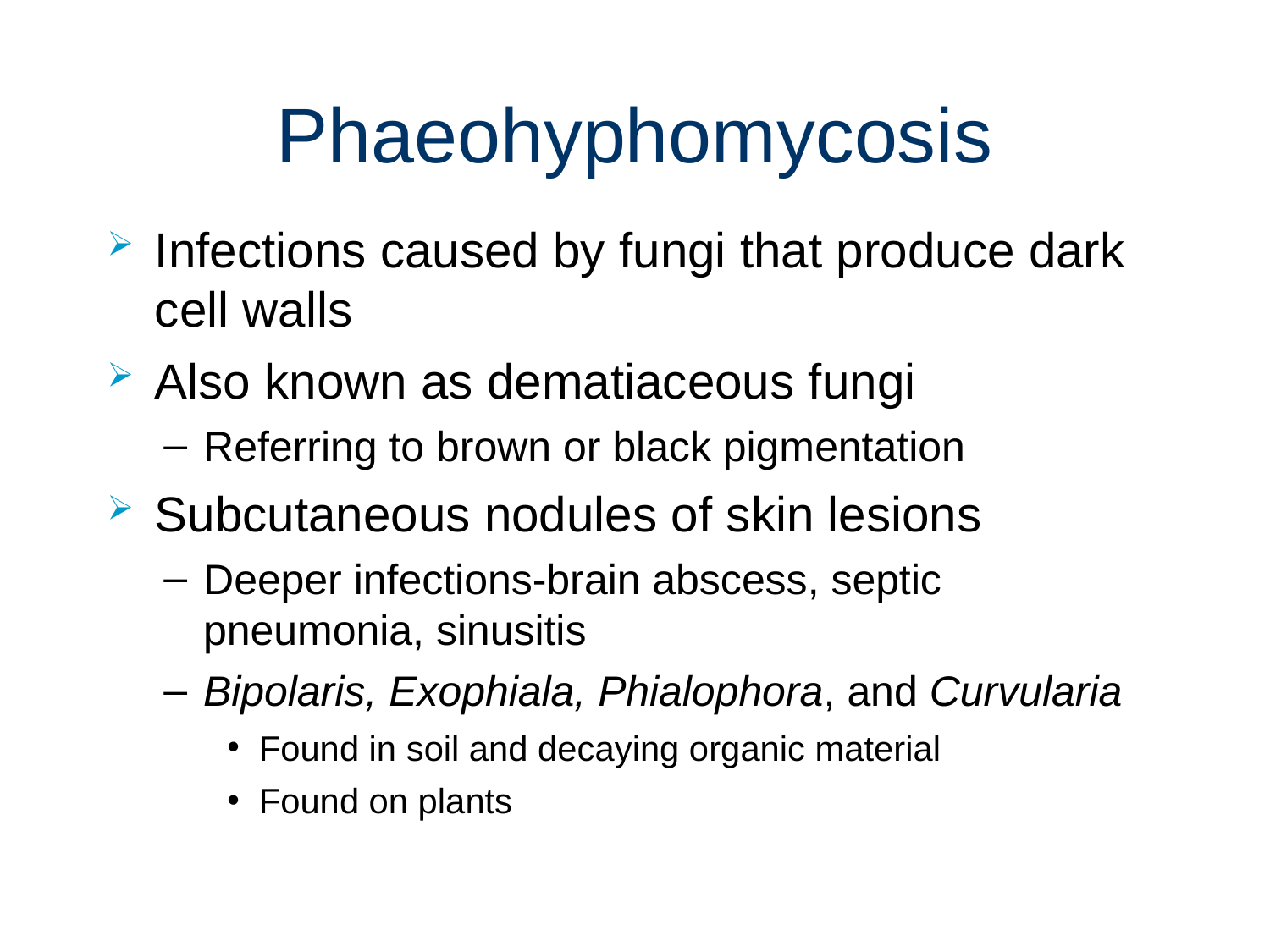

# Phaeohyphomycosis
Infections caused by fungi that produce dark cell walls
Also known as dematiaceous fungi
Referring to brown or black pigmentation
Subcutaneous nodules of skin lesions
Deeper infections-brain abscess, septic pneumonia, sinusitis
Bipolaris, Exophiala, Phialophora, and Curvularia
Found in soil and decaying organic material
Found on plants